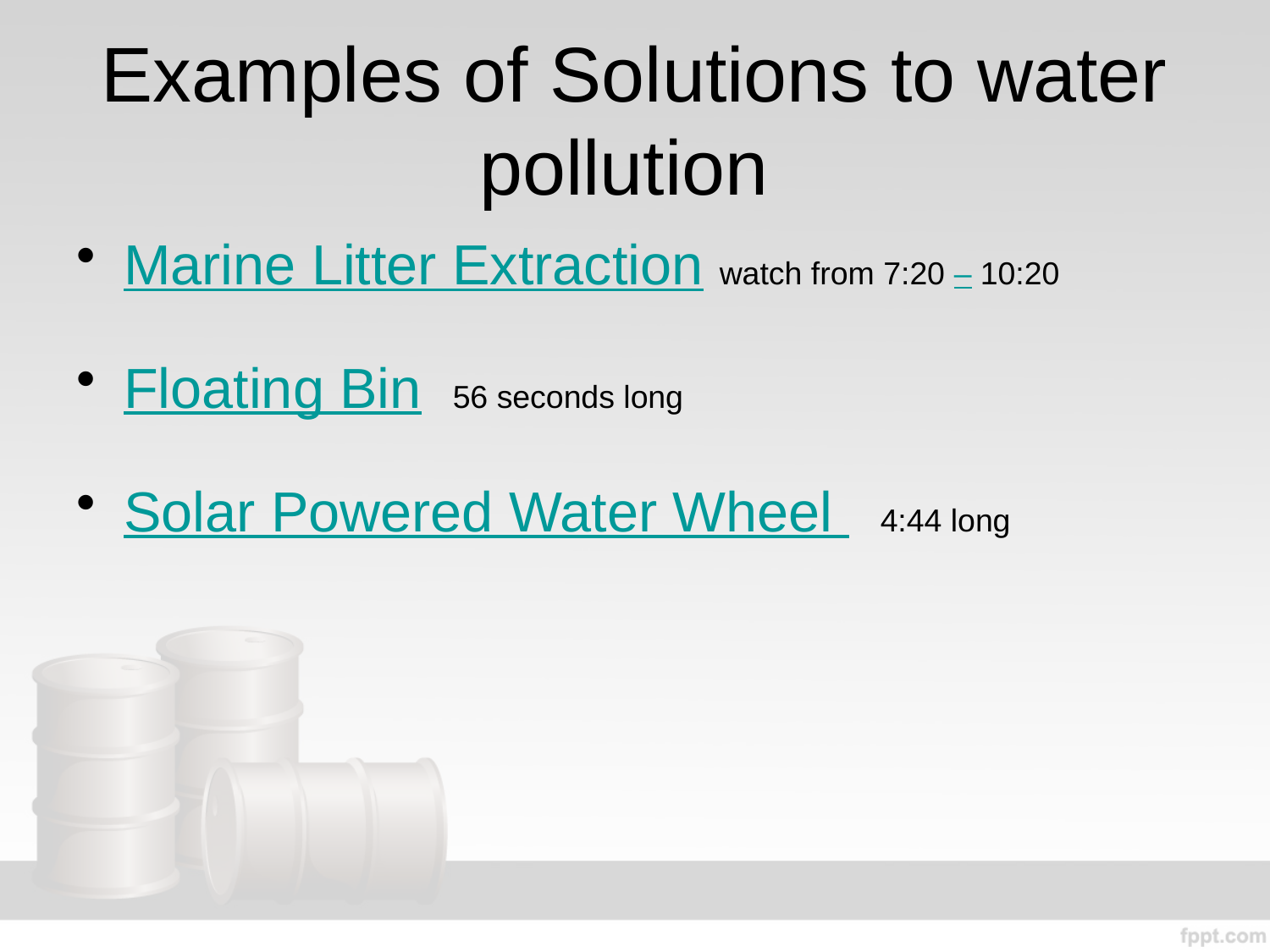

# Examples of Solutions to water pollution
Marine Litter Extraction watch from 7:20 – 10:20

Floating Bin  56 seconds long

Solar Powered Water Wheel   4:44 long